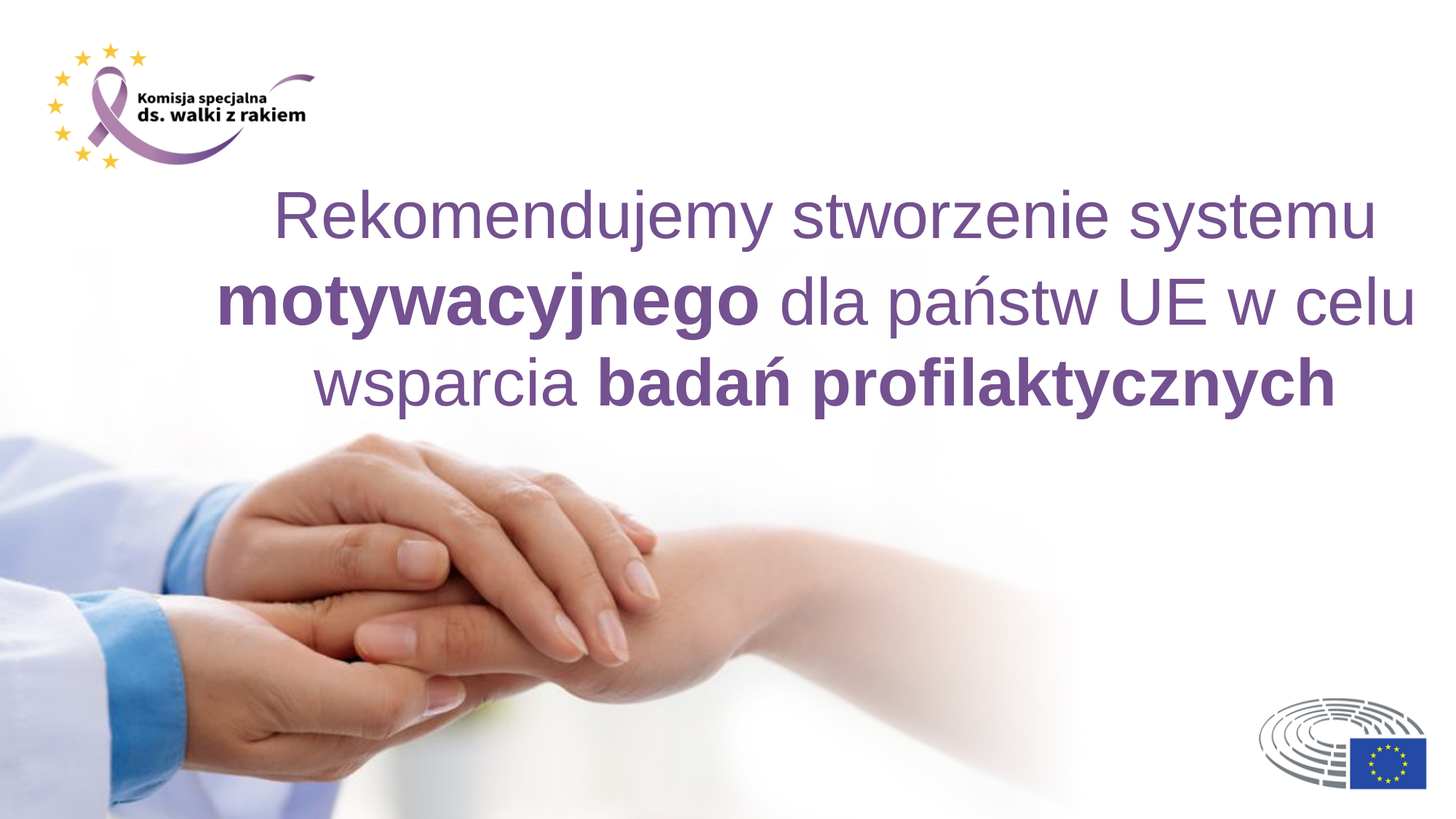

Rekomendujemy stworzenie systemu motywacyjnego dla państw UE w celu
wsparcia badań profilaktycznych